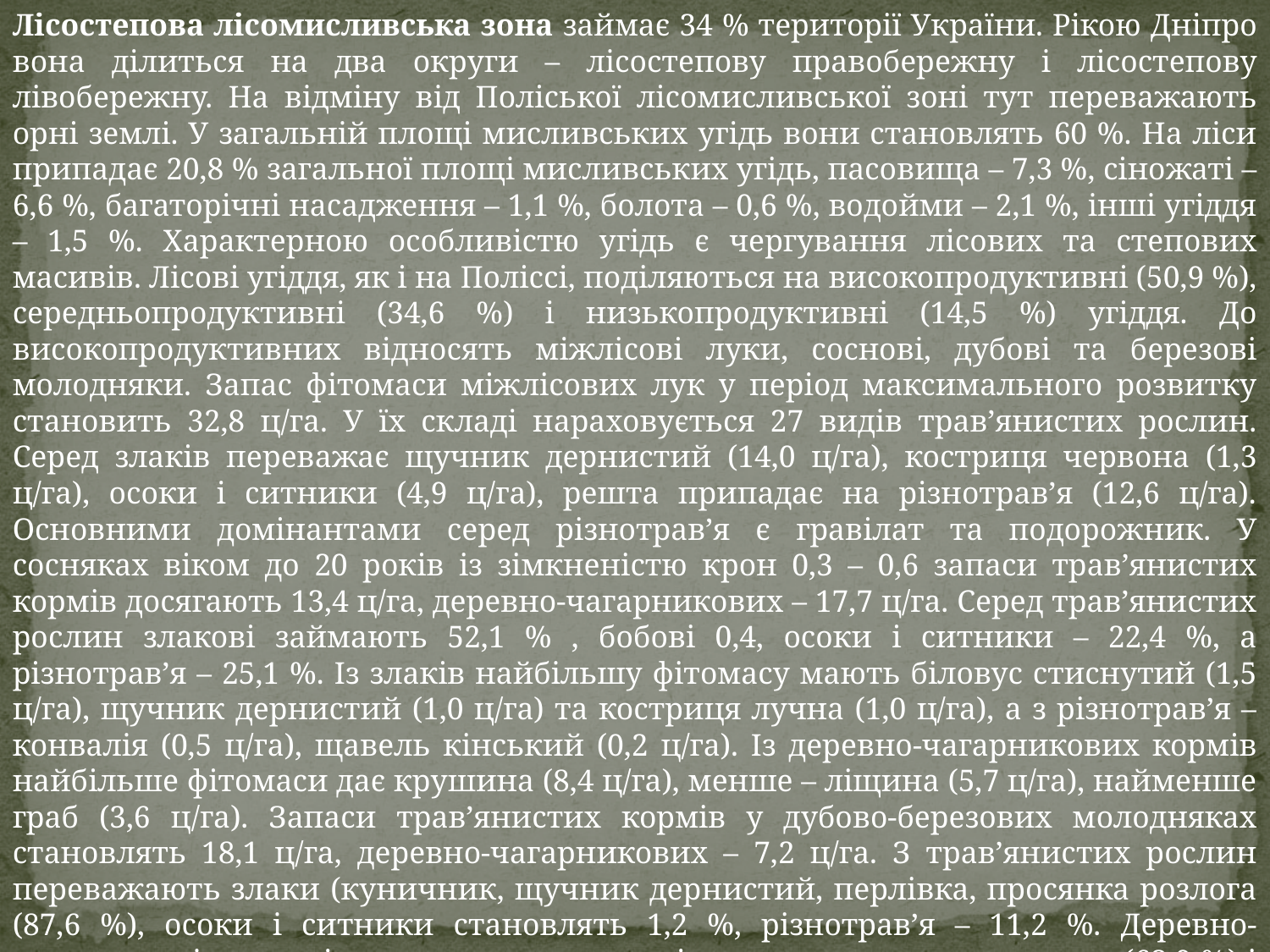

Лісостепова лісомисливська зона займає 34 % території України. Рікою Дніпро вона ділиться на два округи – лісостепову правобережну і лісостепову лівобережну. На відміну від Поліської лісомисливської зоні тут переважають орні землі. У загальній площі мисливських угідь вони становлять 60 %. На ліси припадає 20,8 % загальної площі мисливських угідь, пасовища – 7,3 %, сіножаті – 6,6 %, багаторічні насадження – 1,1 %, болота – 0,6 %, водойми – 2,1 %, інші угіддя – 1,5 %. Характерною особливістю угідь є чергування лісових та степових масивів. Лісові угіддя, як і на Поліссі, поділяються на високопродуктивні (50,9 %), середньопродуктивні (34,6 %) і низькопродуктивні (14,5 %) угіддя. До високопродуктивних відносять міжлісові луки, соснові, дубові та березові молодняки. Запас фітомаси міжлісових лук у період максимального розвитку становить 32,8 ц/га. У їх складі нараховується 27 видів трав’янистих рослин. Серед злаків переважає щучник дернистий (14,0 ц/га), костриця червона (1,3 ц/га), осоки і ситники (4,9 ц/га), решта припадає на різнотрав’я (12,6 ц/га). Основними домінантами серед різнотрав’я є гравілат та подорожник. У сосняках віком до 20 років із зімкненістю крон 0,3 – 0,6 запаси трав’янистих кормів досягають 13,4 ц/га, деревно-чагарникових – 17,7 ц/га. Серед трав’янистих рослин злакові займають 52,1 % , бобові 0,4, осоки і ситники – 22,4 %, а різнотрав’я – 25,1 %. Із злаків найбільшу фітомасу мають біловус стиснутий (1,5 ц/га), щучник дернистий (1,0 ц/га) та костриця лучна (1,0 ц/га), а з різнотрав’я – конвалія (0,5 ц/га), щавель кінський (0,2 ц/га). Із деревно-чагарникових кормів найбільше фітомаси дає крушина (8,4 ц/га), менше – ліщина (5,7 ц/га), найменше граб (3,6 ц/га). Запаси трав’янистих кормів у дубово-березових молодняках становлять 18,1 ц/га, деревно-чагарникових – 7,2 ц/га. З трав’янистих рослин переважають злаки (куничник, щучник дернистий, перлівка, просянка розлога (87,6 %), осоки і ситники становлять 1,2 %, різнотрав’я – 11,2 %. Деревно-чагарникові кормові рослини представлені двома видами – крушиною (63,9 %) і дубом (36,1 %).